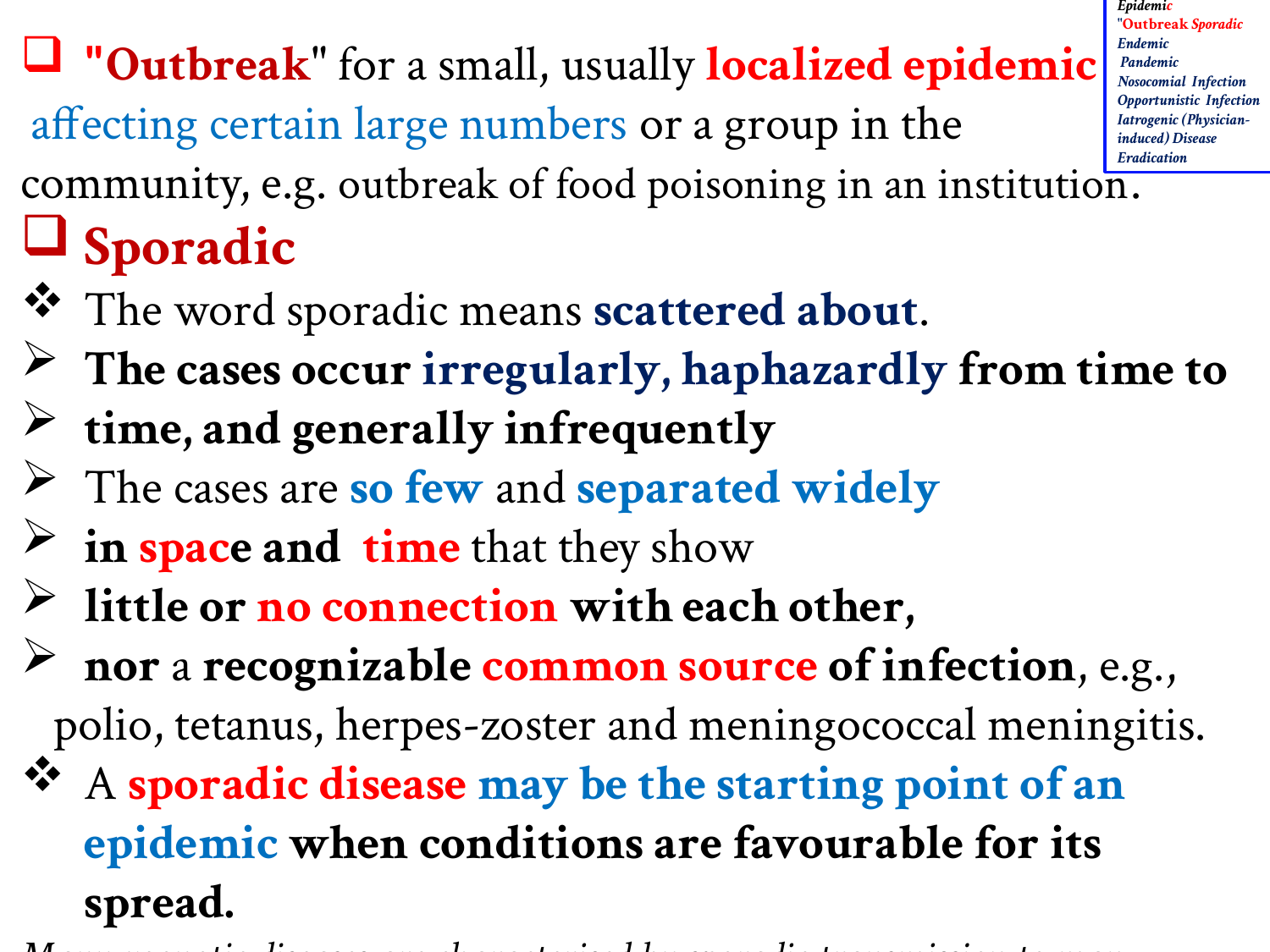

Epidemic
"Outbreak Sporadic
Endemic
 Pandemic
Nosocomial  Infection
Opportunistic  Infection
Iatrogenic (Physician-induced) Disease
Eradication
"Outbreak" for a small, usually localized epidemic
 affecting certain large numbers or a group in the
community, e.g. outbreak of food poisoning in an institution.
Sporadic
The word sporadic means scattered about.
The cases occur irregularly, haphazardly from time to
time, and generally infrequently
The cases are so few and separated widely
in space and  time that they show
little or no connection with each other,
nor a recognizable common source of infection, e.g.,
   polio, tetanus, herpes-zoster and meningococcal meningitis.
A sporadic disease may be the starting point of an epidemic when conditions are favourable for its spread.
Many zoonotic diseases are characterised by sporadic transmission to man